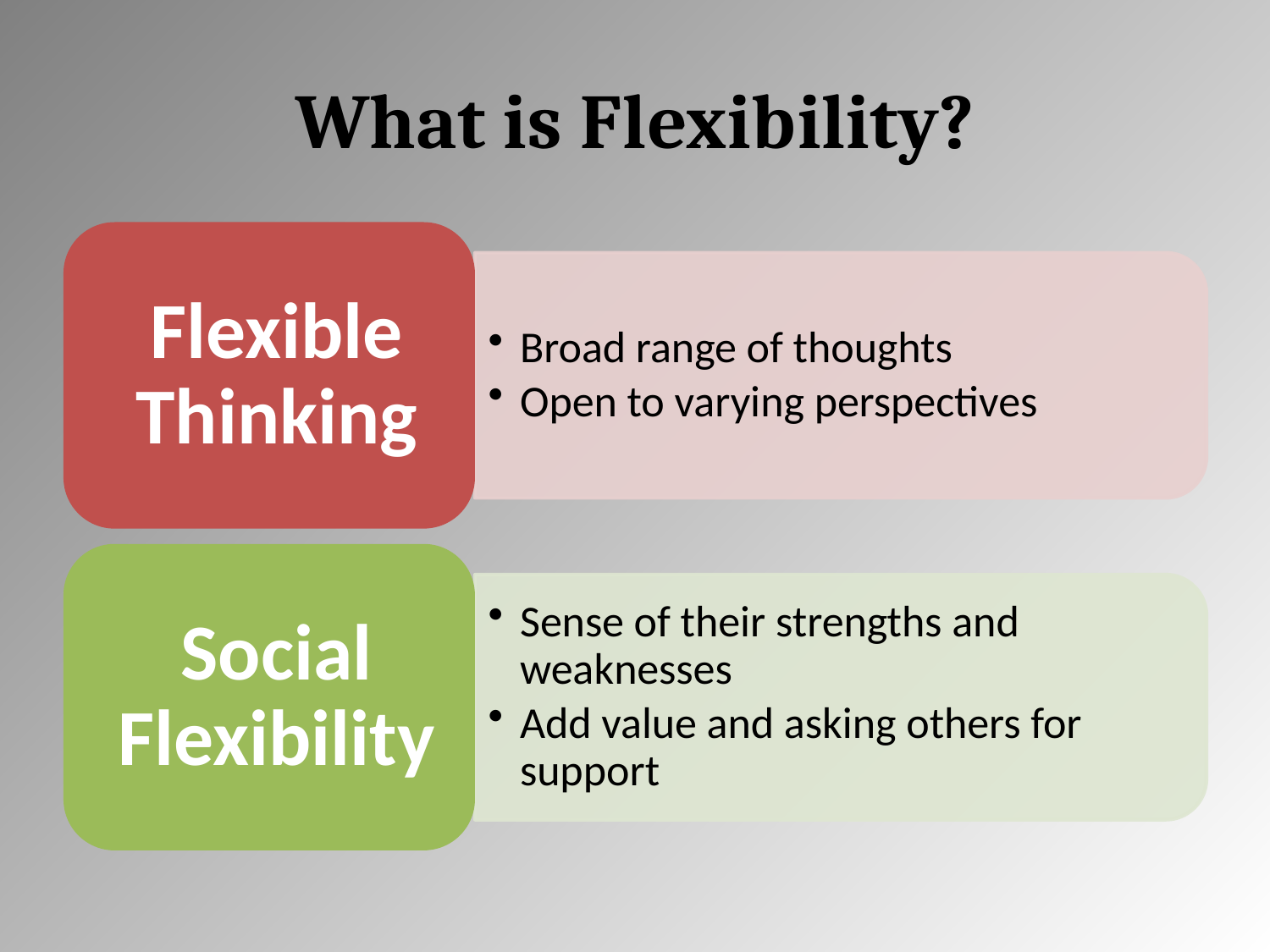

# What is Flexibility?
Broad range of thoughts
Open to varying perspectives
Flexible Thinking
Sense of their strengths and weaknesses
Add value and asking others for support
Social Flexibility